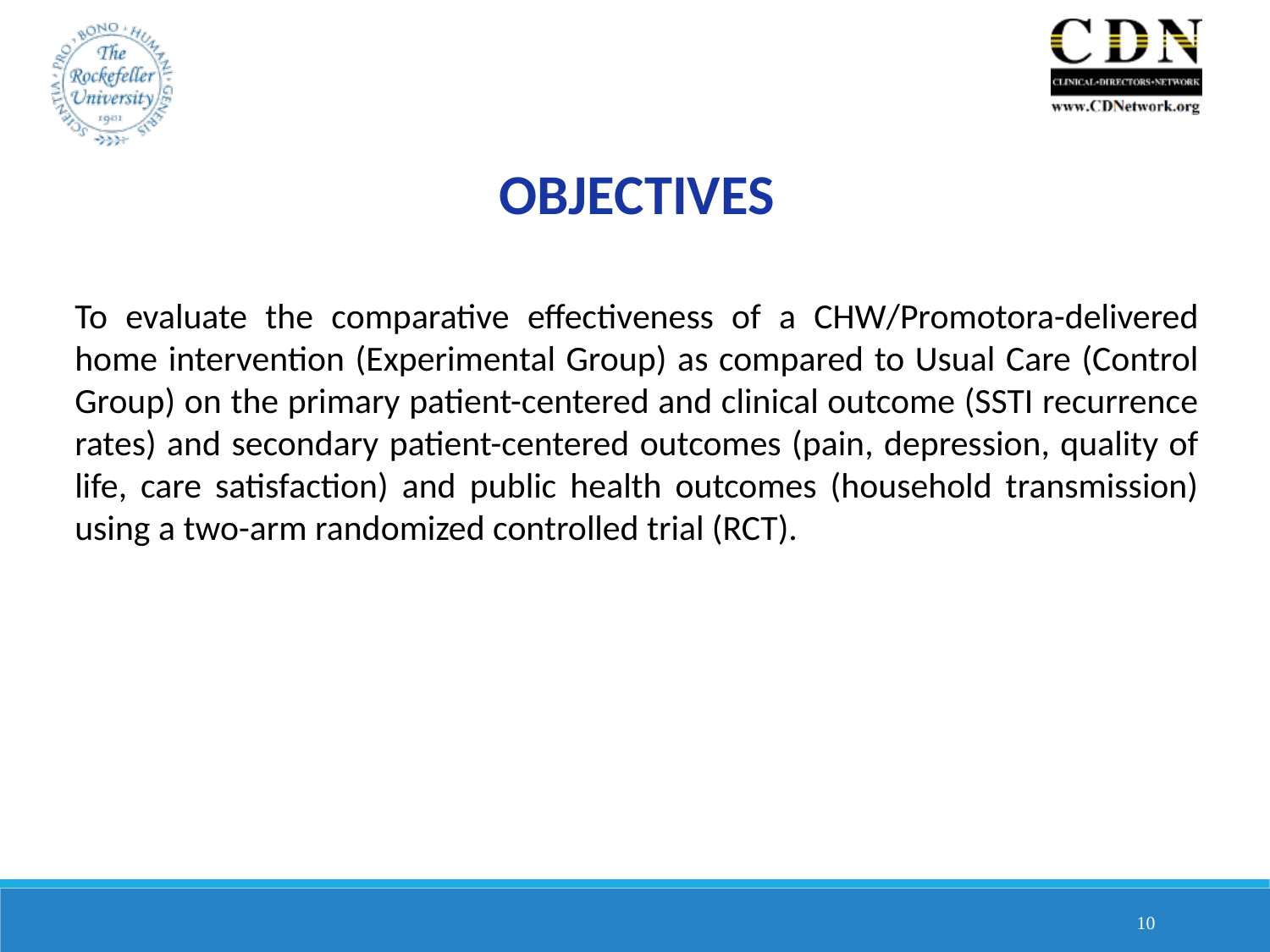

OBJECTIVES

To evaluate the comparative effectiveness of a CHW/Promotora-delivered home intervention (Experimental Group) as compared to Usual Care (Control Group) on the primary patient-centered and clinical outcome (SSTI recurrence rates) and secondary patient-centered outcomes (pain, depression, quality of life, care satisfaction) and public health outcomes (household transmission) using a two-arm randomized controlled trial (RCT).

10